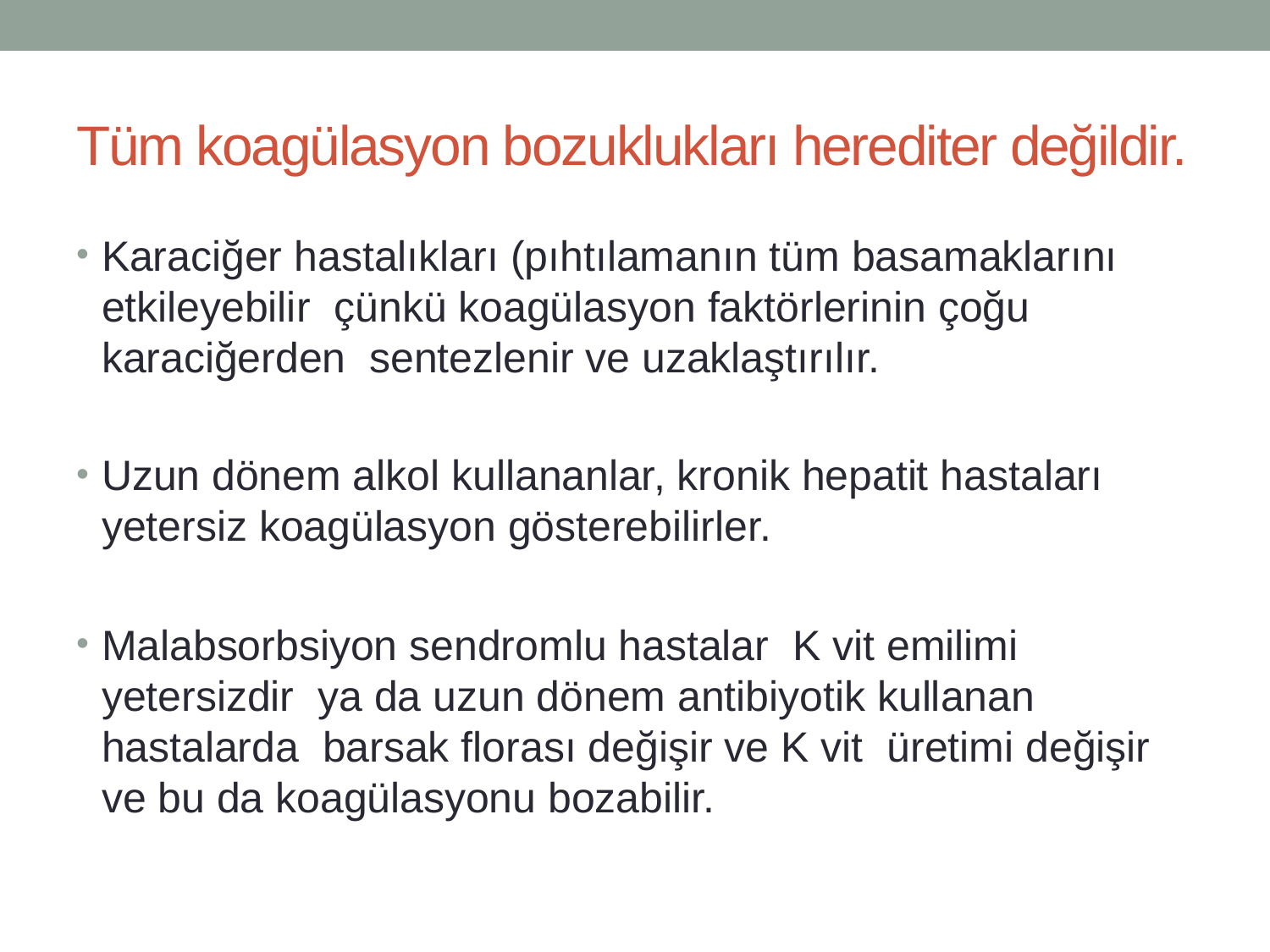

# Tüm koagülasyon bozuklukları herediter değildir.
Karaciğer hastalıkları (pıhtılamanın tüm basamaklarını etkileyebilir  çünkü koagülasyon faktörlerinin çoğu karaciğerden  sentezlenir ve uzaklaştırılır.

Uzun dönem alkol kullananlar, kronik hepatit hastaları  yetersiz koagülasyon gösterebilirler.

Malabsorbsiyon sendromlu hastalar  K vit emilimi yetersizdir  ya da uzun dönem antibiyotik kullanan hastalarda  barsak florası değişir ve K vit  üretimi değişir  ve bu da koagülasyonu bozabilir.